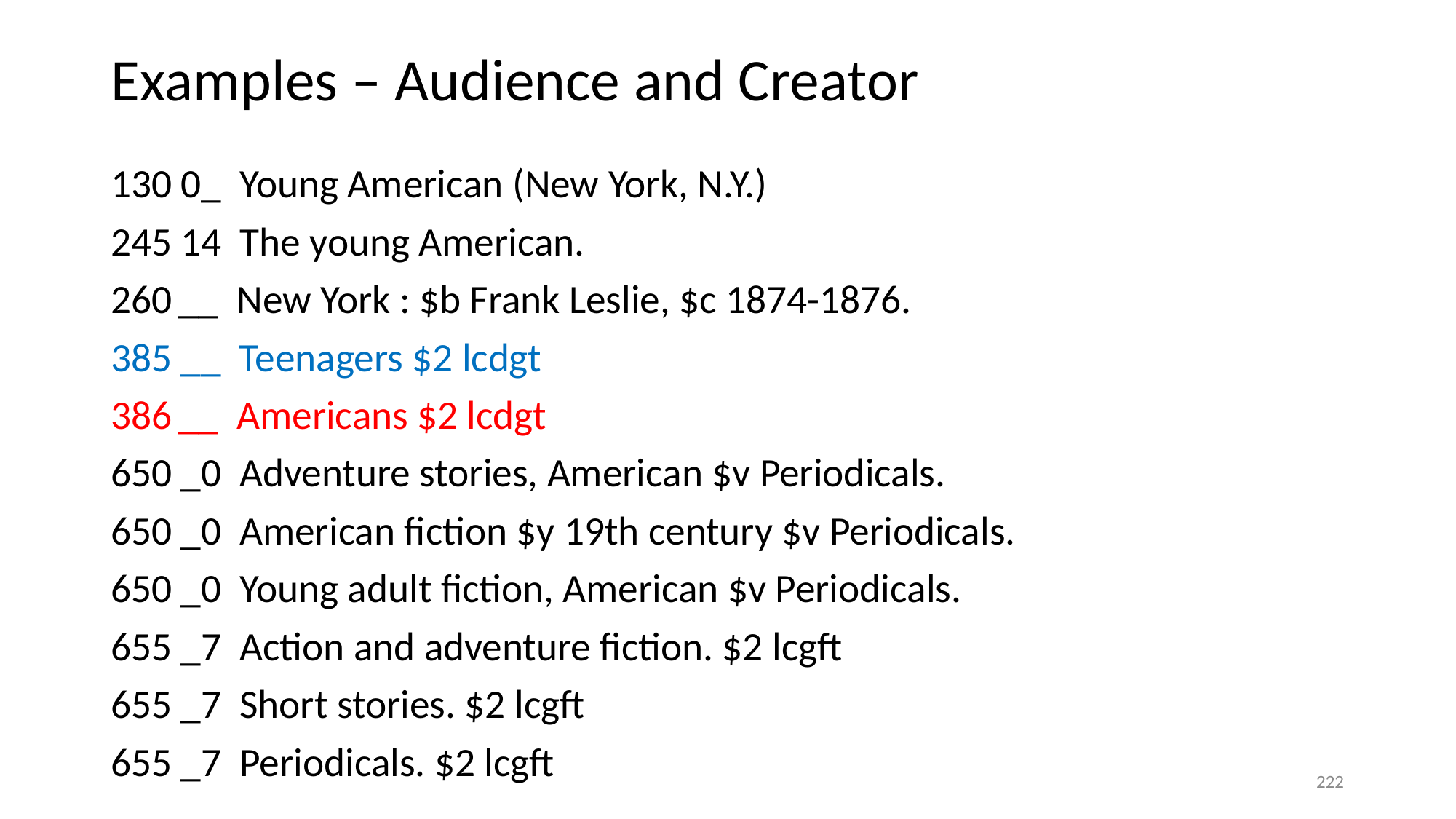

# Examples – Audience and Creator
130 0_  Young American (New York, N.Y.)
245 14  The young American.
 __  New York : $b Frank Leslie, $c 1874-1876.
385 __  Teenagers $2 lcdgt
 __  Americans $2 lcdgt
650 _0  Adventure stories, American $v Periodicals.
650 _0  American fiction $y 19th century $v Periodicals.
650 _0  Young adult fiction, American $v Periodicals.
655 _7  Action and adventure fiction. $2 lcgft
655 _7  Short stories. $2 lcgft
655 _7  Periodicals. $2 lcgft

222